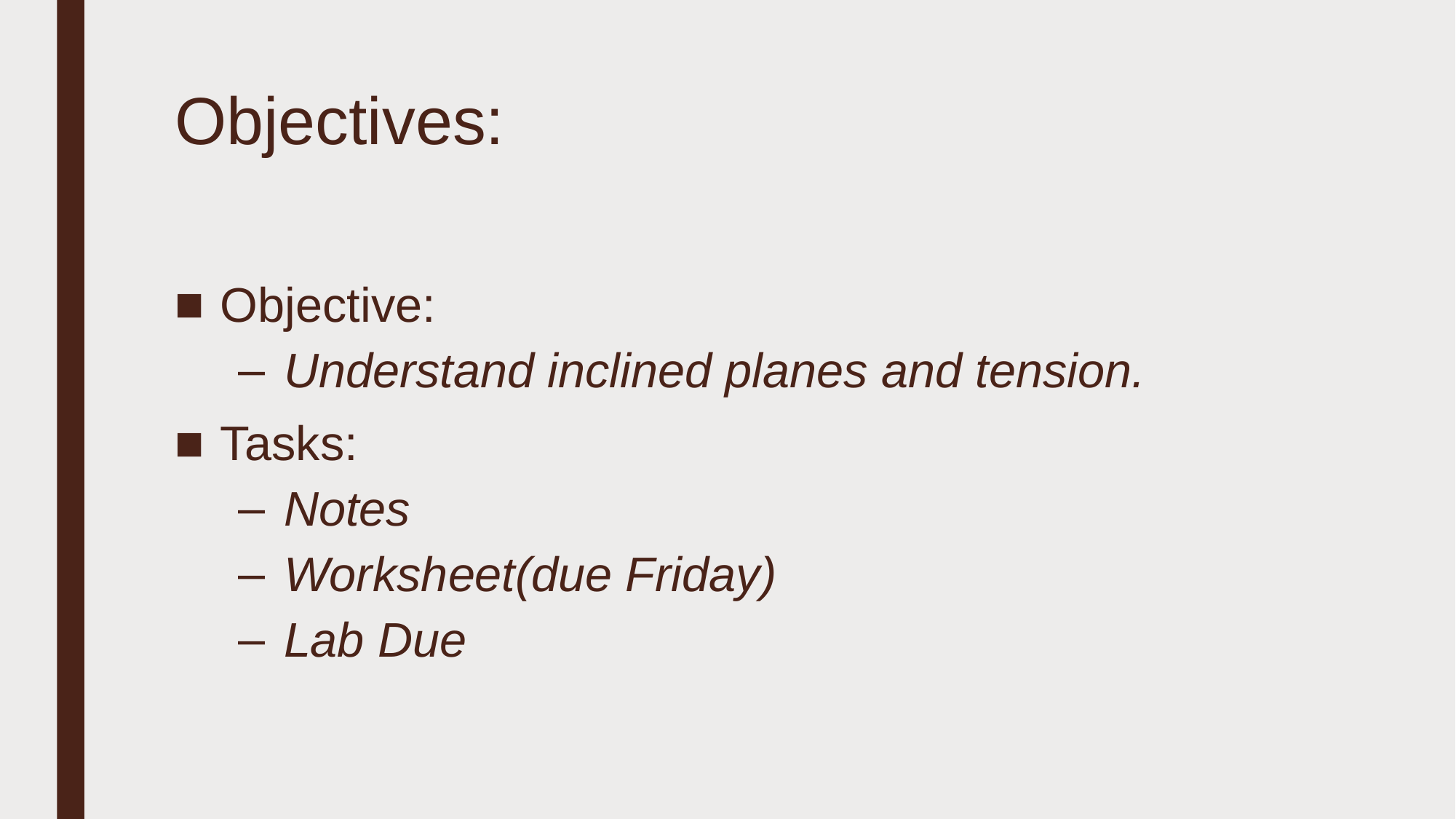

# Objectives:
Objective:
Understand inclined planes and tension.
Tasks:
Notes
Worksheet(due Friday)
Lab Due